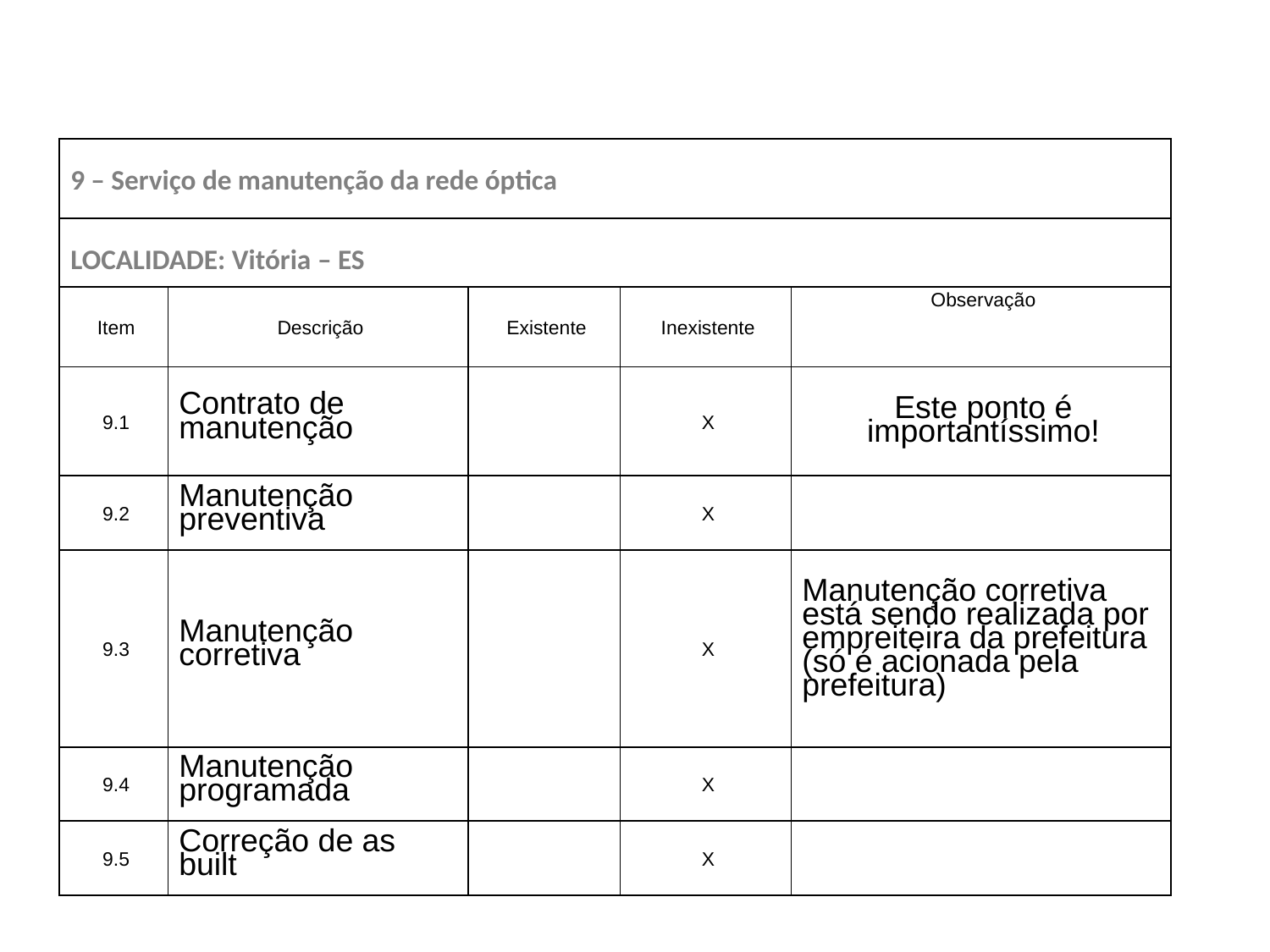

| 9 – Serviço de manutenção da rede óptica |  |  |  |  |
| --- | --- | --- | --- | --- |
| LOCALIDADE: Vitória – ES |  |  |  |  |
| Item | Descrição | Existente | Inexistente | Observação |
| 9.1 | Contrato de manutenção |  | X | Este ponto é importantíssimo! |
| 9.2 | Manutenção preventiva |  | X |  |
| 9.3 | Manutenção corretiva |  | X | Manutenção corretiva está sendo realizada por empreiteira da prefeitura (só é acionada pela prefeitura) |
| 9.4 | Manutenção programada |  | X |  |
| 9.5 | Correção de as built |  | X |  |